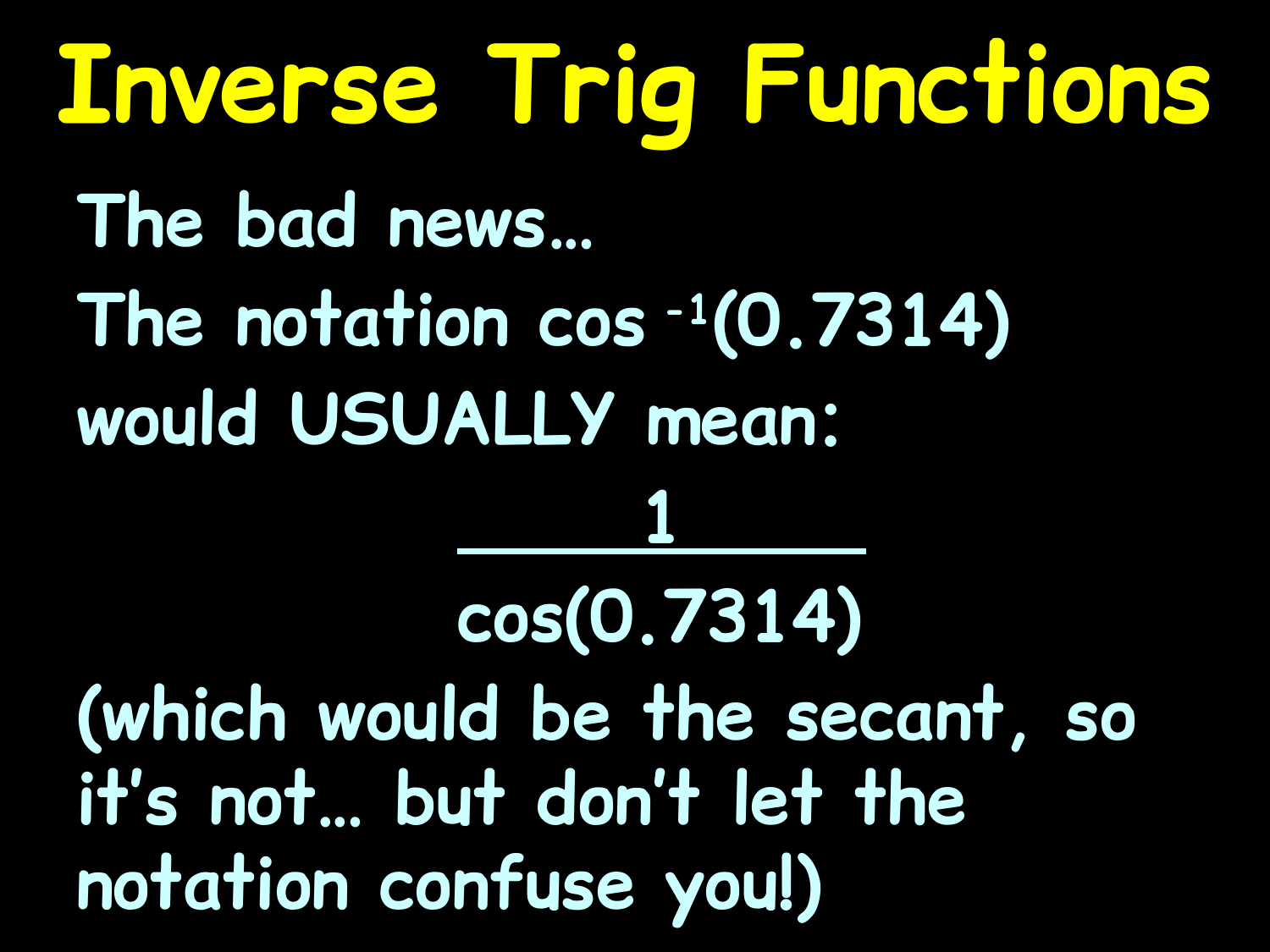

# Inverse Trig Functions
The bad news…
The notation cos -1(0.7314)
would USUALLY mean:
			      1      .
			cos(0.7314)
(which would be the secant, so it’s not… but don’t let the notation confuse you!)